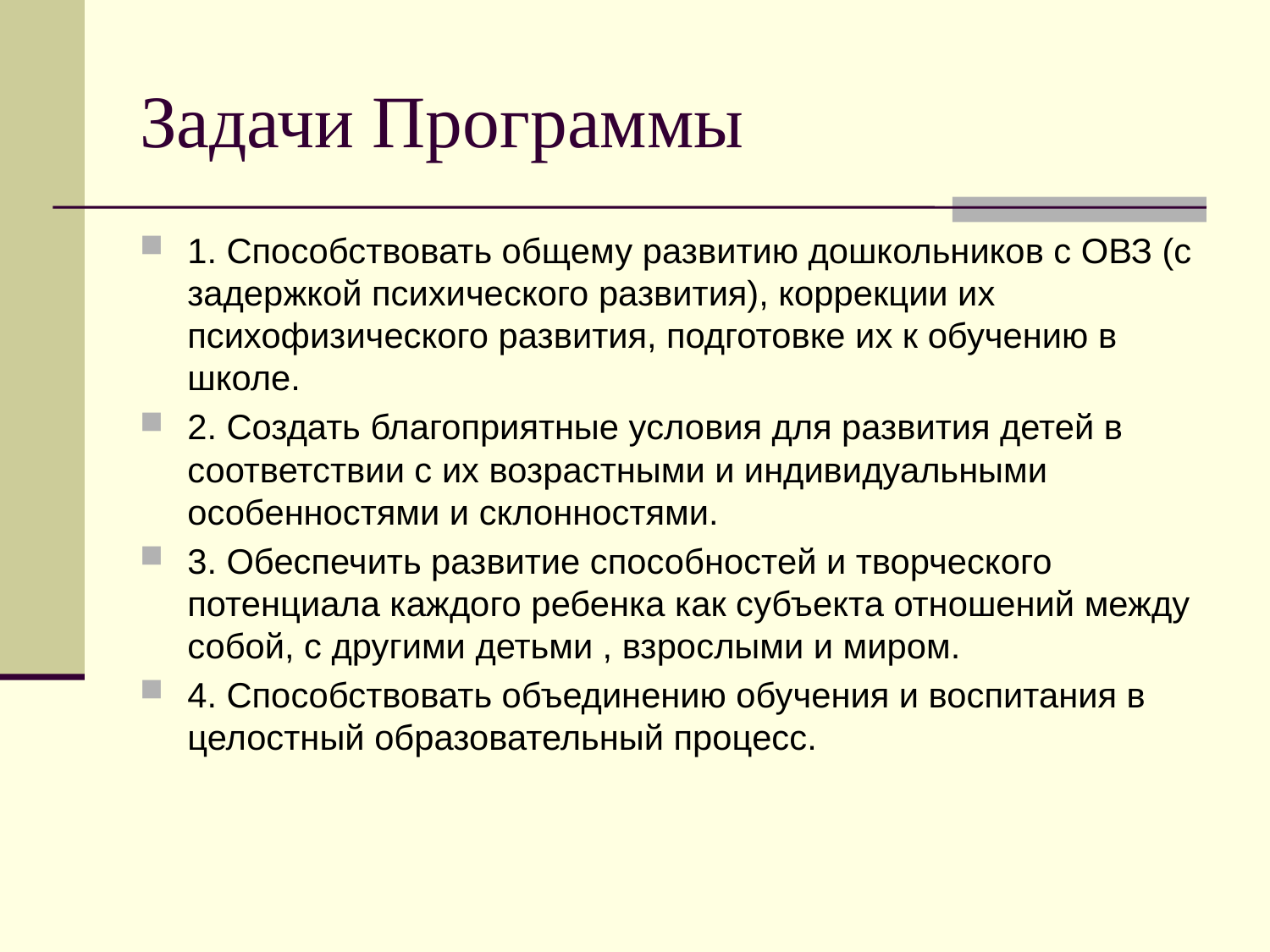

Задачи Программы
1. Способствовать общему развитию дошкольников с ОВЗ (с задержкой психического развития), коррекции их психофизического развития, подготовке их к обучению в школе.
2. Создать благоприятные условия для развития детей в соответствии с их возрастными и индивидуальными особенностями и склонностями.
3. Обеспечить развитие способностей и творческого потенциала каждого ребенка как субъекта отношений между собой, с другими детьми , взрослыми и миром.
4. Способствовать объединению обучения и воспитания в целостный образовательный процесс.